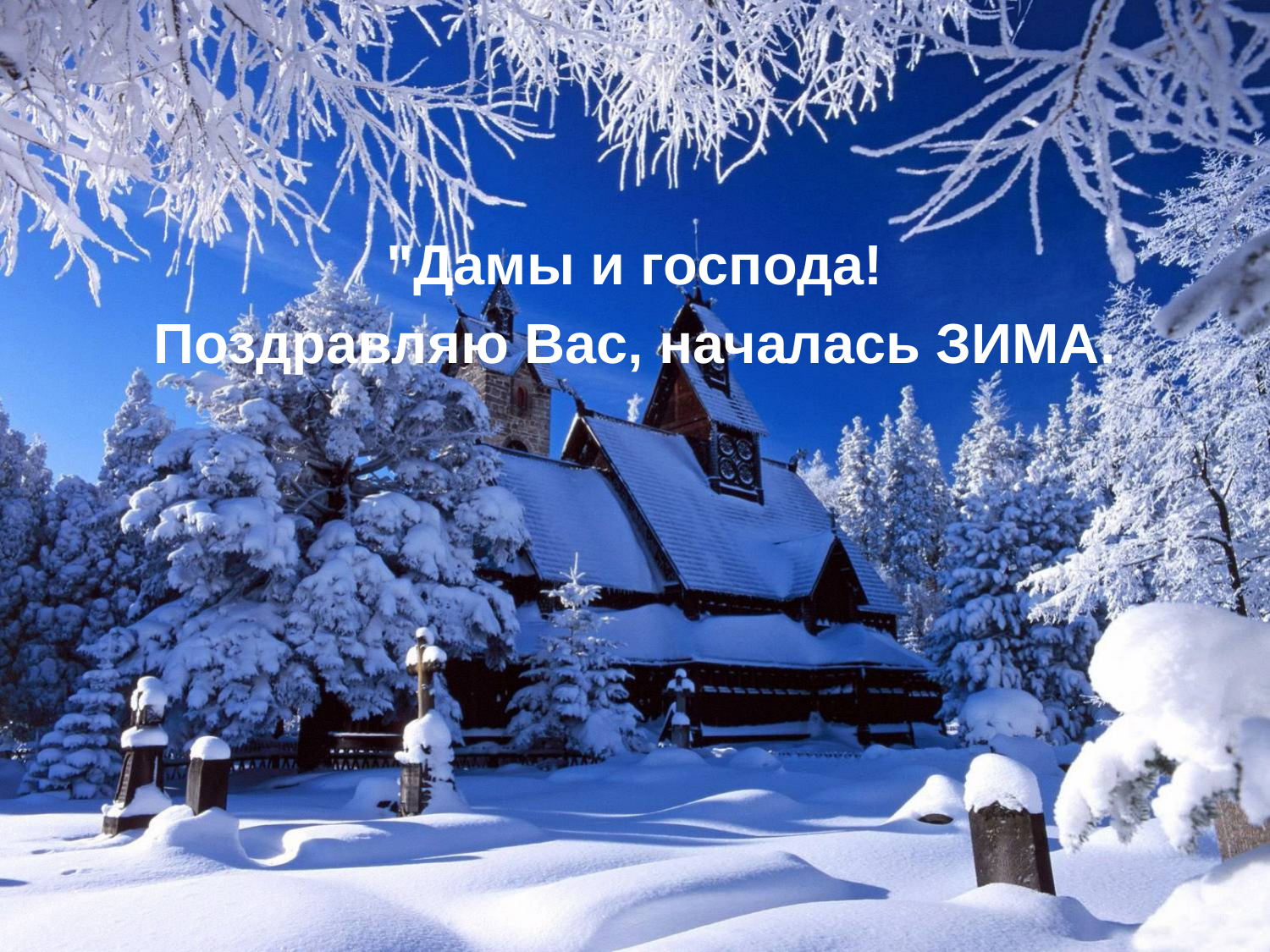

#
"Дамы и господа!
Поздравляю Вас, началась ЗИМА.